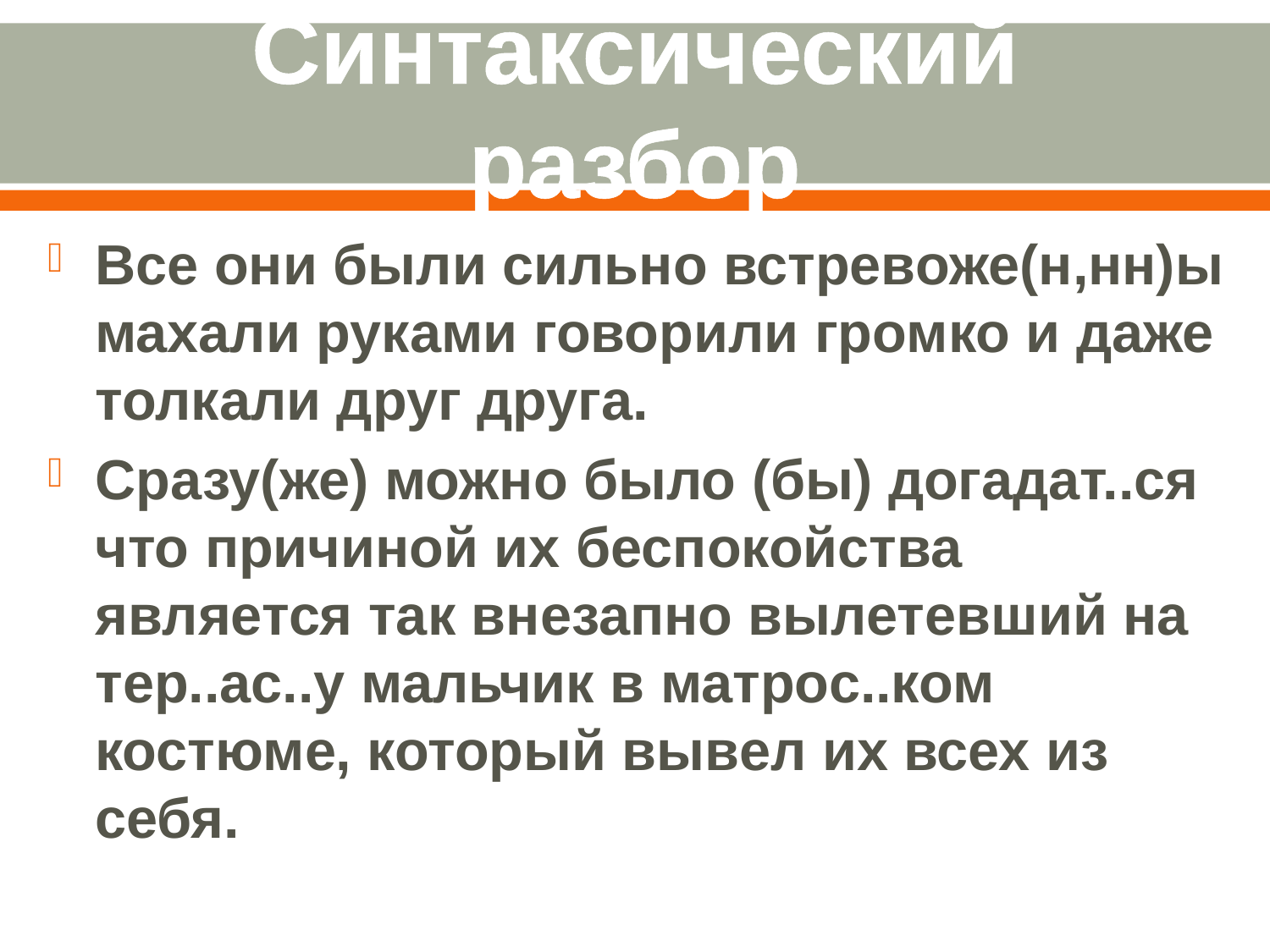

# Синтаксический разбор
Все они были сильно встревоже(н,нн)ы махали руками говорили громко и даже толкали друг друга.
Сразу(же) можно было (бы) догадат..ся что причиной их беспокойства является так внезапно вылетевший на тер..ас..у мальчик в матрос..ком костюме, который вывел их всех из себя.